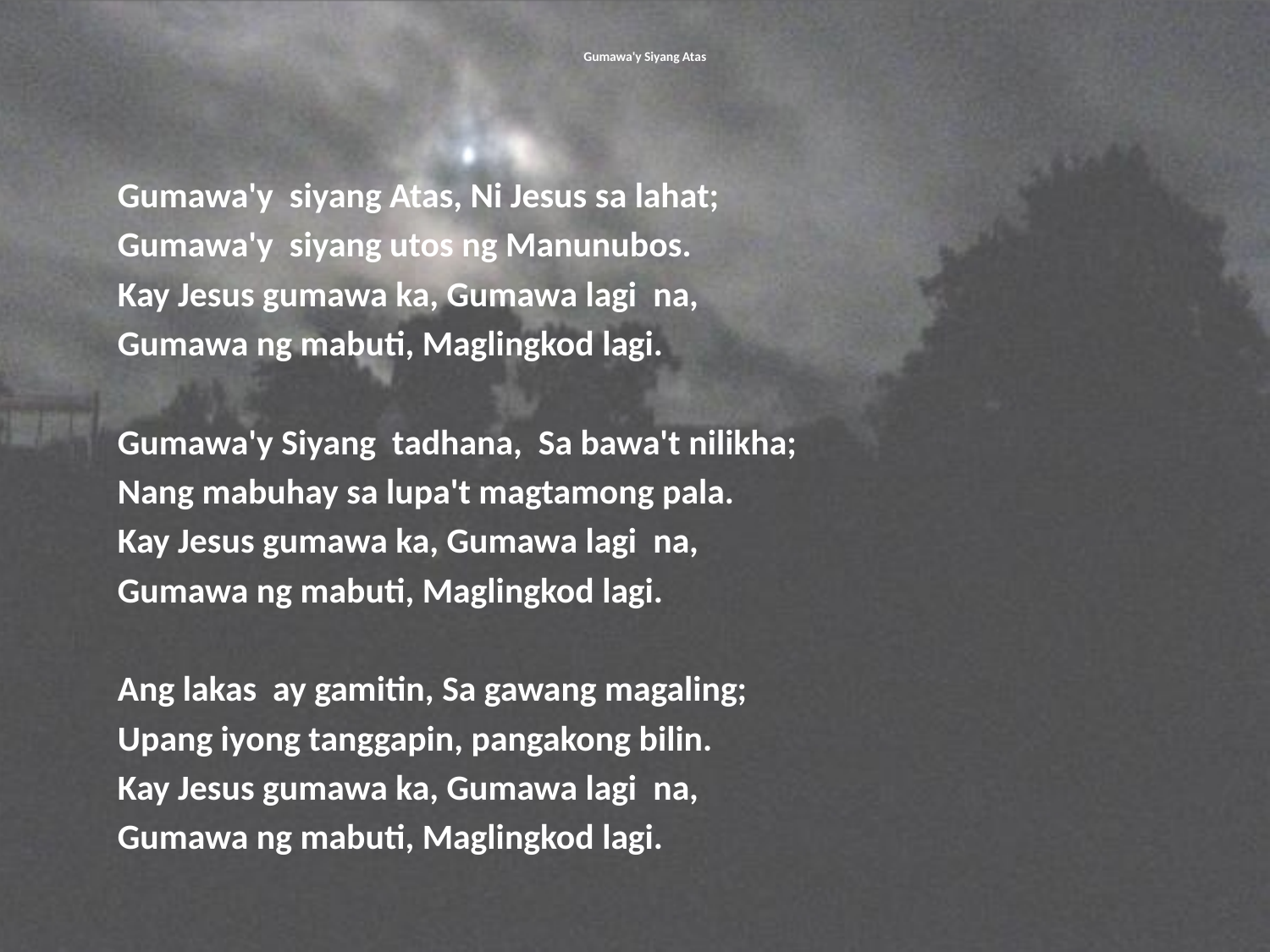

# Gumawa'y Siyang Atas
Gumawa'y  siyang Atas, Ni Jesus sa lahat;
Gumawa'y  siyang utos ng Manunubos.
Kay Jesus gumawa ka, Gumawa lagi  na,
Gumawa ng mabuti, Maglingkod lagi.

Gumawa'y Siyang  tadhana,  Sa bawa't nilikha;
Nang mabuhay sa lupa't magtamong pala.
Kay Jesus gumawa ka, Gumawa lagi  na,
Gumawa ng mabuti, Maglingkod lagi.

Ang lakas  ay gamitin, Sa gawang magaling;
Upang iyong tanggapin, pangakong bilin.
Kay Jesus gumawa ka, Gumawa lagi  na,
Gumawa ng mabuti, Maglingkod lagi.